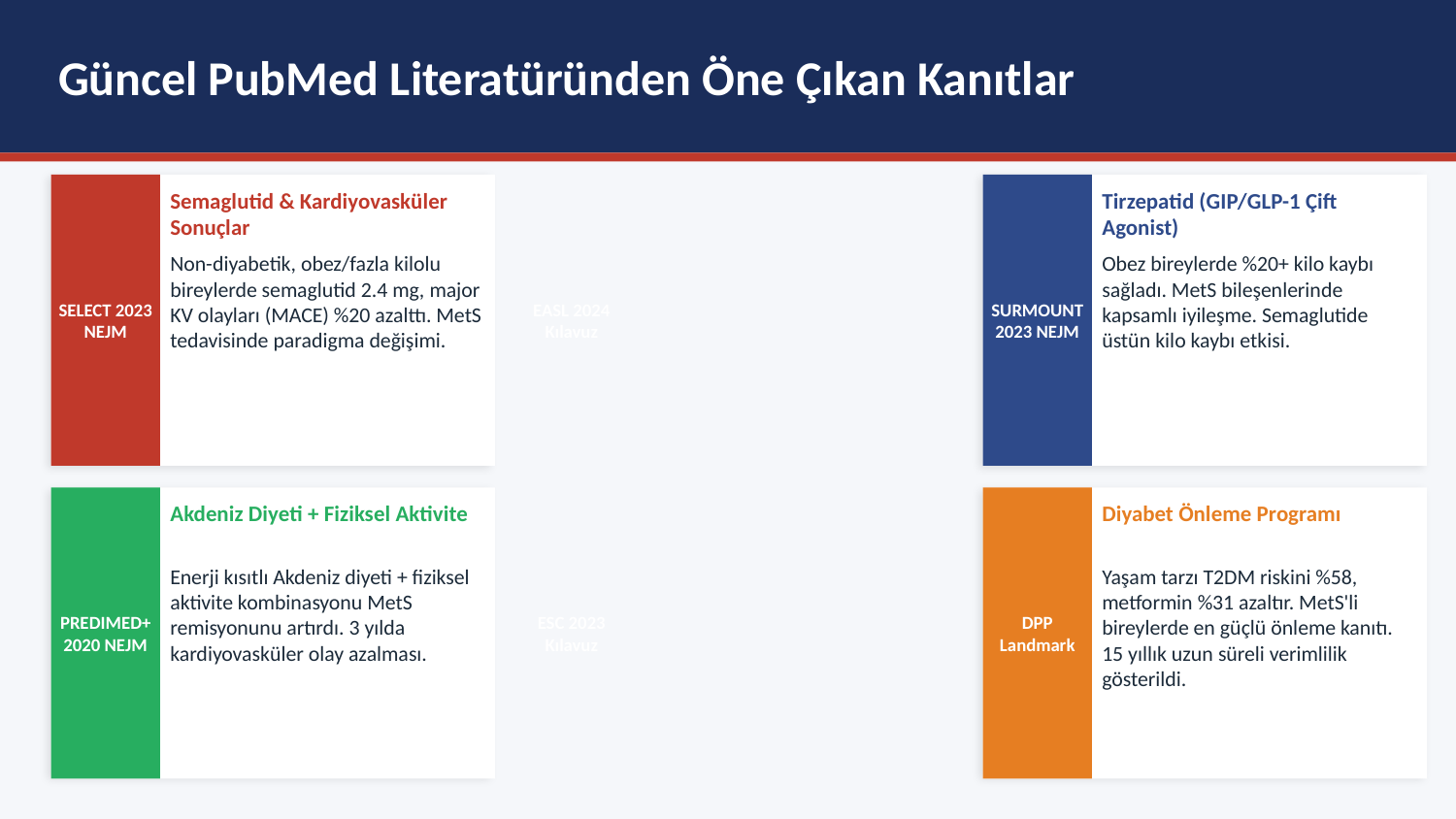

Güncel PubMed Literatüründen Öne Çıkan Kanıtlar

SELECT 2023
NEJM
EASL 2024
Kılavuz

SURMOUNT
2023 NEJM
Semaglutid & Kardiyovasküler Sonuçlar
Tirzepatid (GIP/GLP-1 Çift Agonist)
Non-diyabetik, obez/fazla kilolu bireylerde semaglutid 2.4 mg, major KV olayları (MACE) %20 azalttı. MetS tedavisinde paradigma değişimi.
Obez bireylerde %20+ kilo kaybı sağladı. MetS bileşenlerinde kapsamlı iyileşme. Semaglutide üstün kilo kaybı etkisi.

PREDIMED+
2020 NEJM
ESC 2023
Kılavuz

DPP
Landmark
Akdeniz Diyeti + Fiziksel Aktivite
Diyabet Önleme Programı
Enerji kısıtlı Akdeniz diyeti + fiziksel aktivite kombinasyonu MetS remisyonunu artırdı. 3 yılda kardiyovasküler olay azalması.
Yaşam tarzı T2DM riskini %58, metformin %31 azaltır. MetS'li bireylerde en güçlü önleme kanıtı. 15 yıllık uzun süreli verimlilik gösterildi.